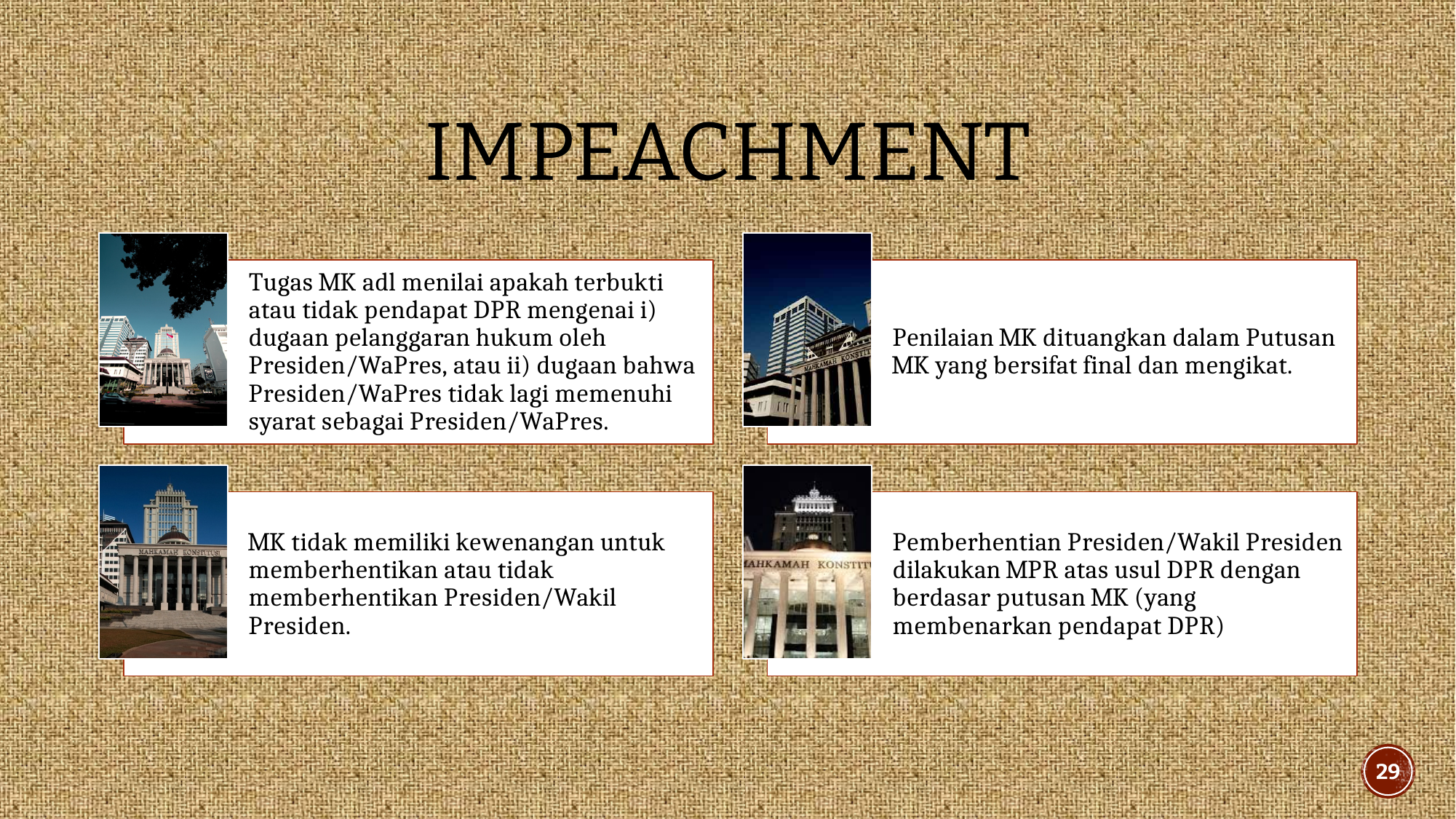

# impeachment
Tugas MK adl menilai apakah terbukti atau tidak pendapat DPR mengenai i) dugaan pelanggaran hukum oleh Presiden/WaPres, atau ii) dugaan bahwa Presiden/WaPres tidak lagi memenuhi syarat sebagai Presiden/WaPres.
Penilaian MK dituangkan dalam Putusan MK yang bersifat final dan mengikat.
MK tidak memiliki kewenangan untuk memberhentikan atau tidak memberhentikan Presiden/Wakil Presiden.
Pemberhentian Presiden/Wakil Presiden dilakukan MPR atas usul DPR dengan berdasar putusan MK (yang membenarkan pendapat DPR)
29